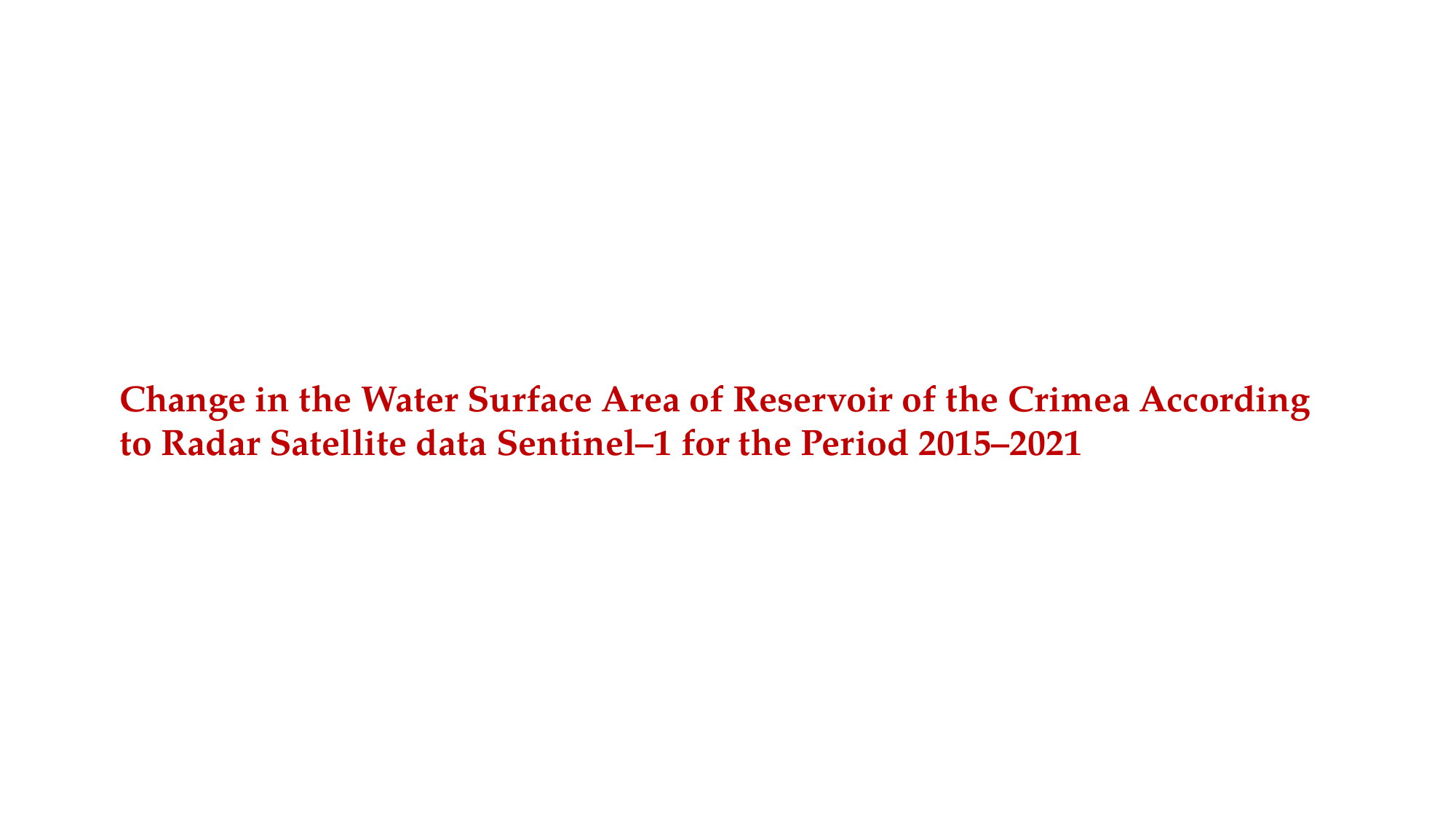

Change in the Water Surface Area of Reservoir of the Crimea According to Radar Satellite data Sentinel–1 for the Period 2015–2021